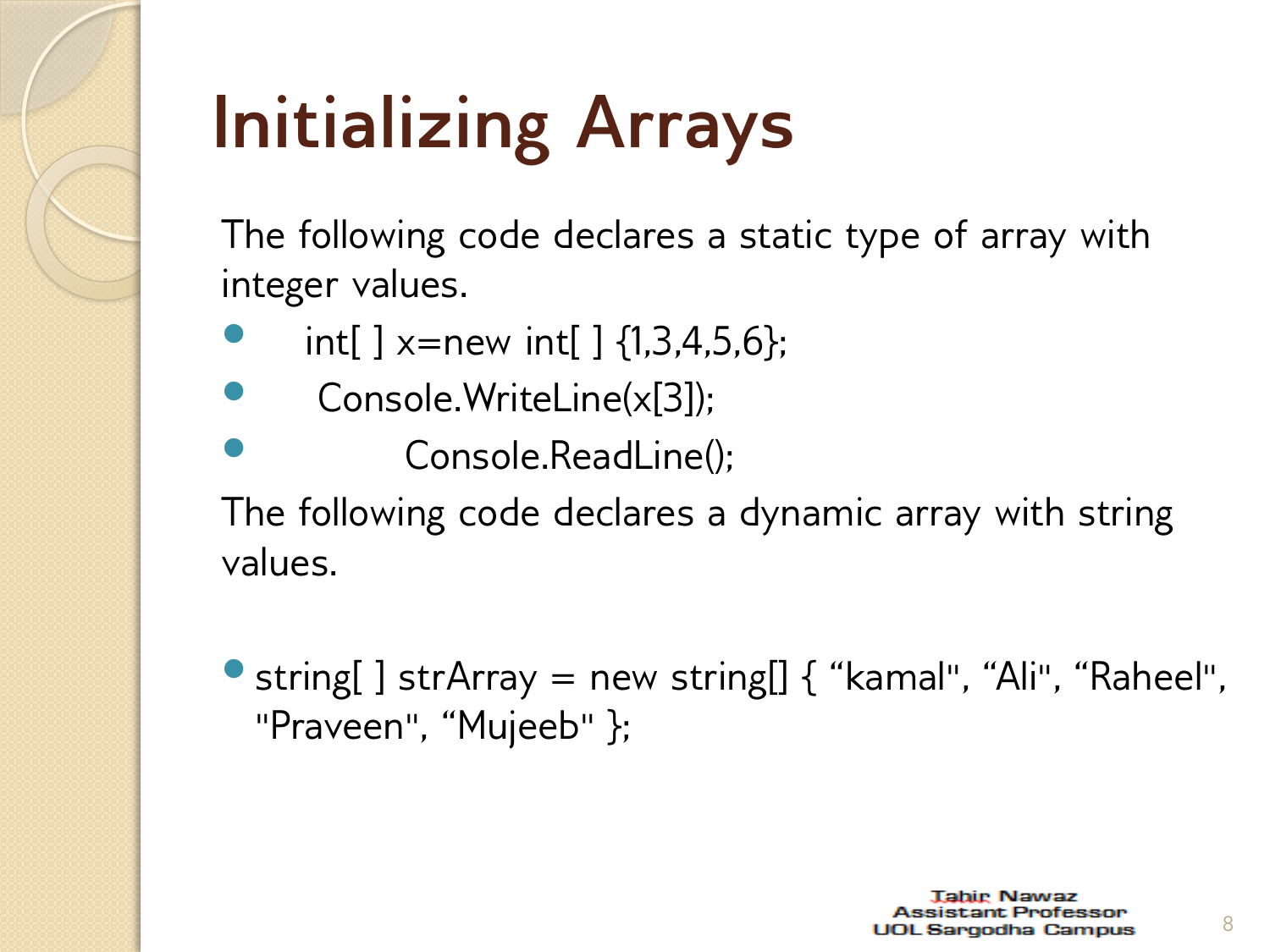

# Initializing Arrays
The following code declares a static type of array with integer values.
	    int[ ] x=new int[ ] {1,3,4,5,6};
	     Console.WriteLine(x[3]);
            Console.ReadLine();
The following code declares a dynamic array with string values.

string[ ] strArray = new string[] { “kamal", “Ali", “Raheel", "Praveen", “Mujeeb" };

8